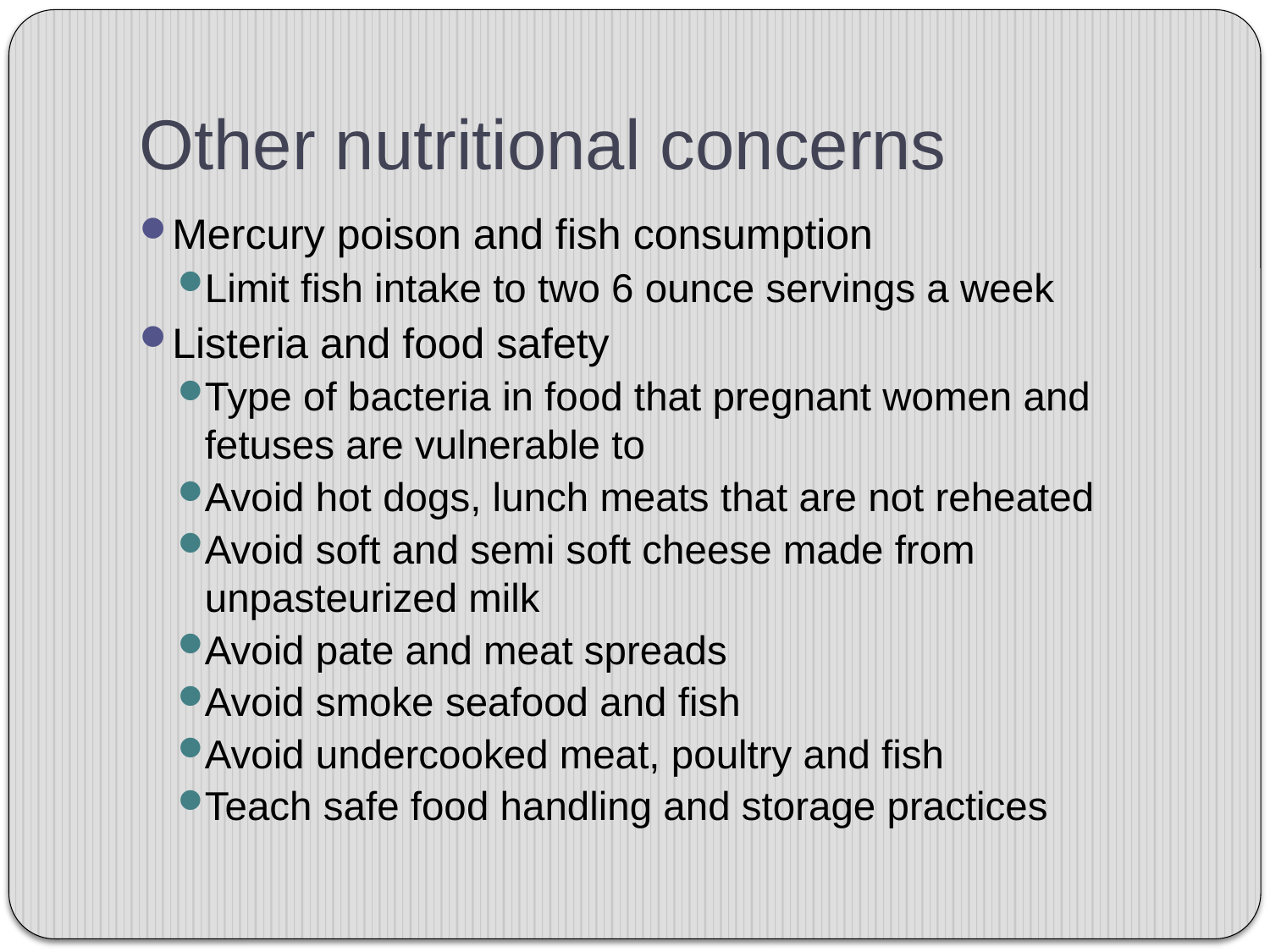

# Other nutritional concerns
Mercury poison and fish consumption
Limit fish intake to two 6 ounce servings a week
Listeria and food safety
Type of bacteria in food that pregnant women and fetuses are vulnerable to
Avoid hot dogs, lunch meats that are not reheated
Avoid soft and semi soft cheese made from unpasteurized milk
Avoid pate and meat spreads
Avoid smoke seafood and fish
Avoid undercooked meat, poultry and fish
Teach safe food handling and storage practices